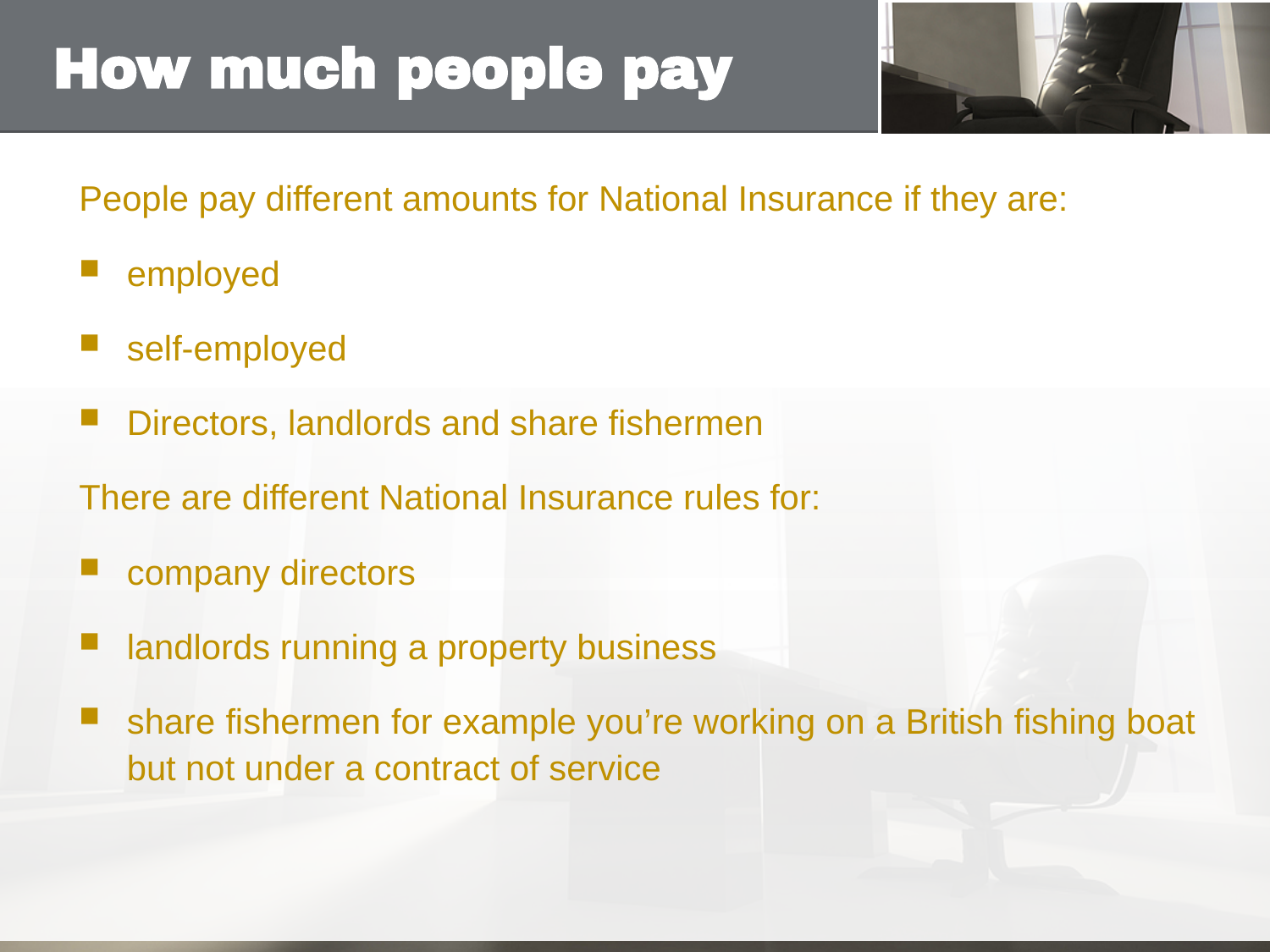

# How much people pay
People pay different amounts for National Insurance if they are:
employed
self-employed
Directors, landlords and share fishermen
There are different National Insurance rules for:
company directors
landlords running a property business
share fishermen for example you’re working on a British fishing boat but not under a contract of service